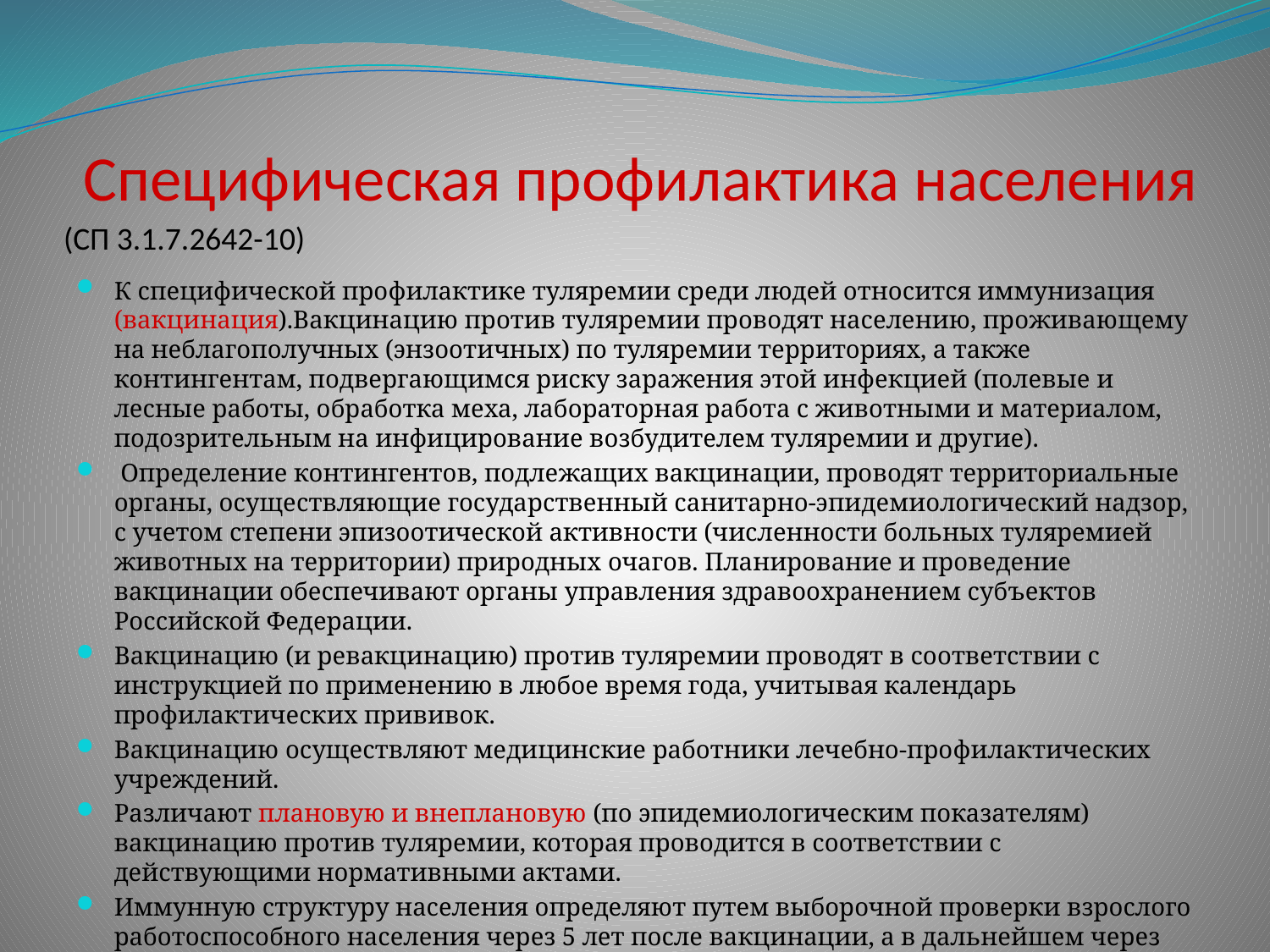

# Специфическая профилактика населения (СП 3.1.7.2642-10)
К специфической профилактике туляремии среди людей относится иммунизация (вакцинация).Вакцинацию против туляремии проводят населению, проживающему на неблагополучных (энзоотичных) по туляремии территориях, а также контингентам, подвергающимся риску заражения этой инфекцией (полевые и лесные работы, обработка меха, лабораторная работа с животными и материалом, подозрительным на инфицирование возбудителем туляремии и другие).
 Определение контингентов, подлежащих вакцинации, проводят территориальные органы, осуществляющие государственный санитарно-эпидемиологический надзор, с учетом степени эпизоотической активности (численности больных туляремией животных на территории) природных очагов. Планирование и проведение вакцинации обеспечивают органы управления здравоохранением субъектов Российской Федерации.
Вакцинацию (и ревакцинацию) против туляремии проводят в соответствии с инструкцией по применению в любое время года, учитывая календарь профилактических прививок.
Вакцинацию осуществляют медицинские работники лечебно-профилактических учреждений.
Различают плановую и внеплановую (по эпидемиологическим показателям) вакцинацию против туляремии, которая проводится в соответствии с действующими нормативными актами.
Иммунную структуру населения определяют путем выборочной проверки взрослого работоспособного населения через 5 лет после вакцинации, а в дальнейшем через каждые 2 года. При выявлении уровня иммунной прослойки ниже 70% в луго-полевых очагах и ниже 90% в пойменно-болотных очагах проводится ревакцинация